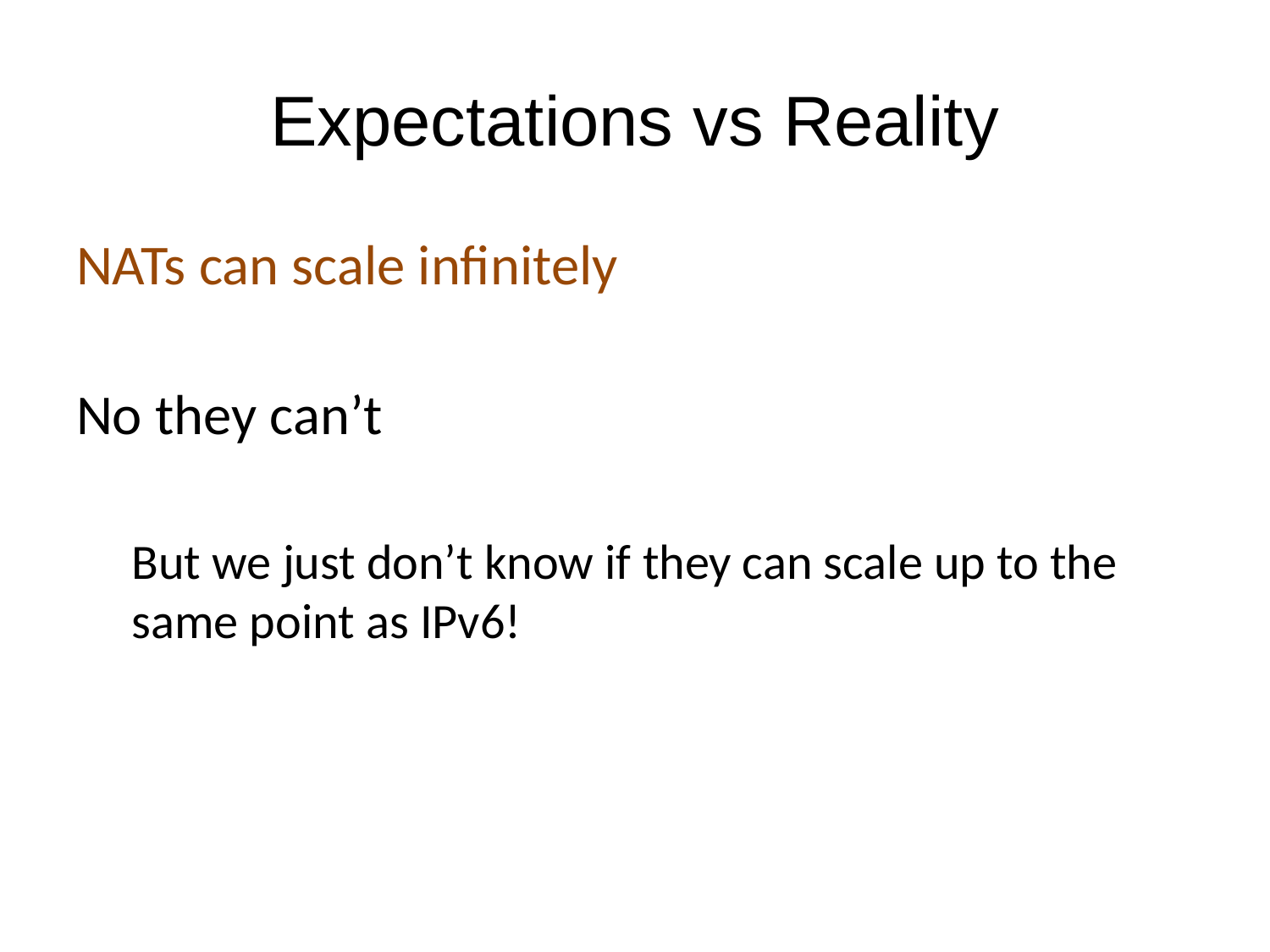

# Expectations vs Reality
NATs can scale infinitely

No they can’t

But we just don’t know if they can scale up to the same point as IPv6!